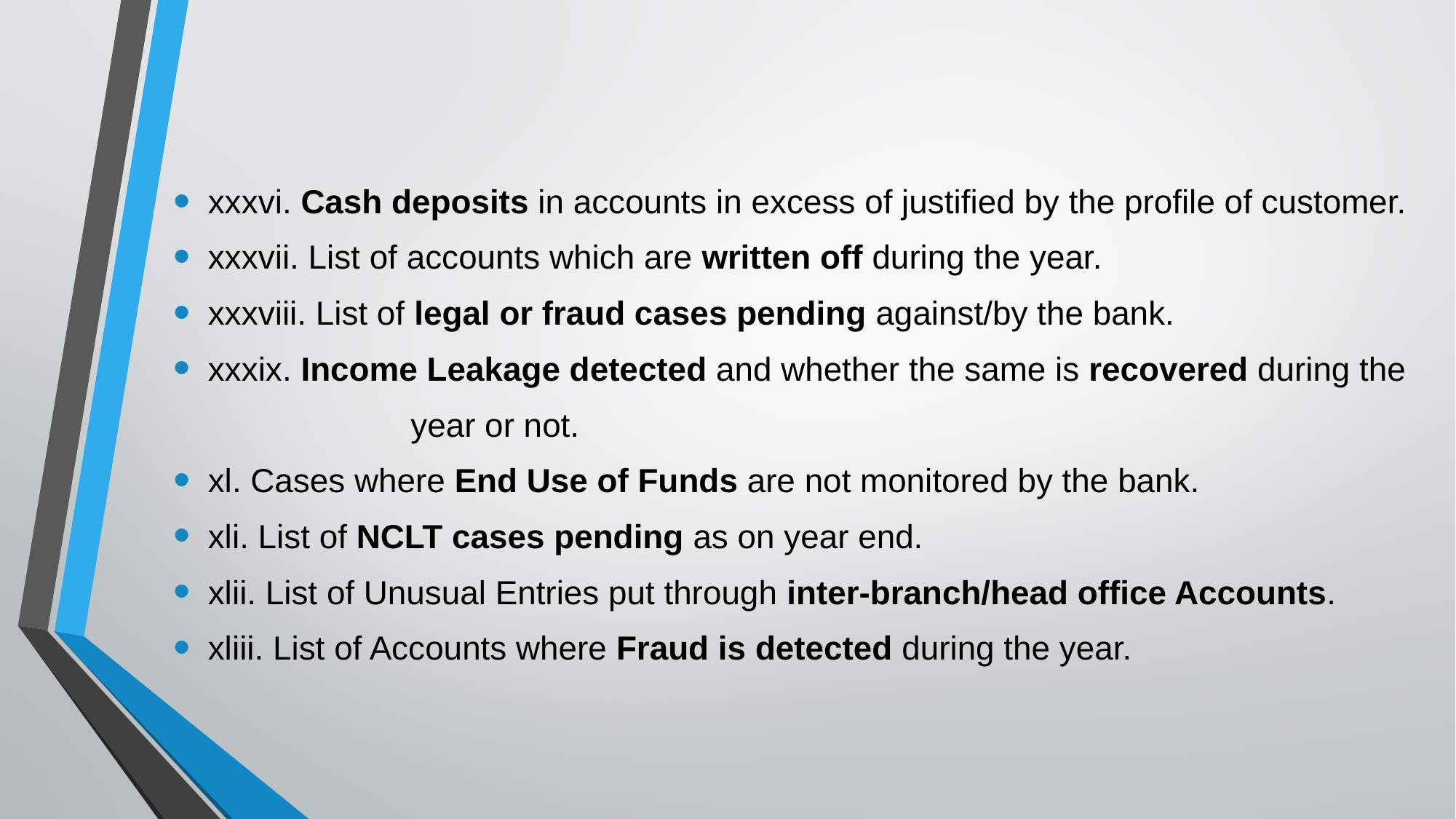

xxxvi. Cash deposits in accounts in excess of justified by the profile of customer.
xxxvii. List of accounts which are written off during the year.
xxxviii. List of legal or fraud cases pending against/by the bank.
xxxix. Income Leakage detected and whether the same is recovered during the
		  year or not.
xl. Cases where End Use of Funds are not monitored by the bank.
xli. List of NCLT cases pending as on year end.
xlii. List of Unusual Entries put through inter-branch/head office Accounts.
xliii. List of Accounts where Fraud is detected during the year.